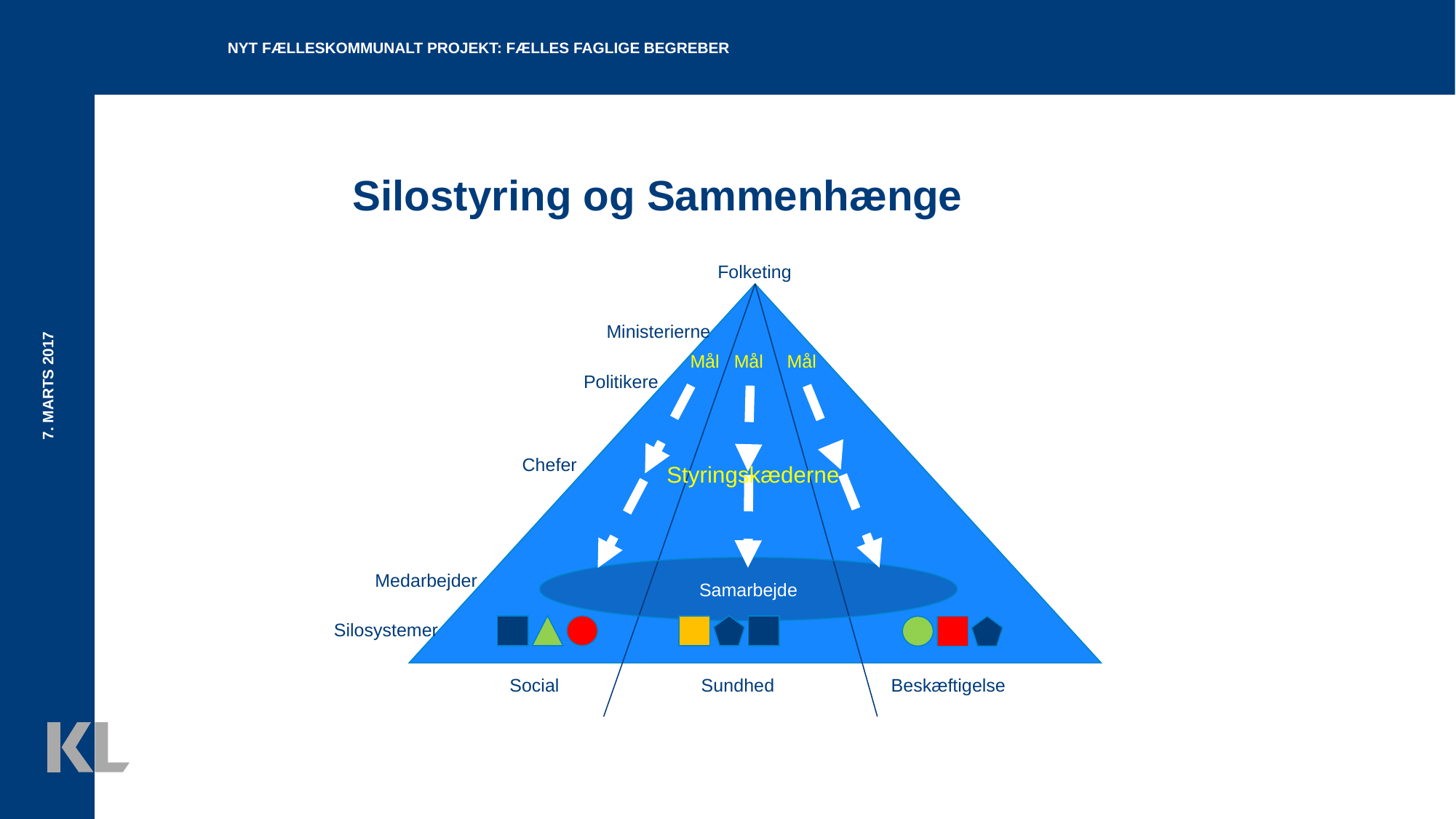

Nyt fælleskommunalt projekt: fælles faglige begreber
# Silostyring og Sammenhænge
Folketing

Ministerierne
7. Marts 2017
Mål
Mål
Mål
Politikere
Chefer
Styringskæderne
Samarbejde
Medarbejder

Silosystemer
Social                            Sundhed                       Beskæftigelse